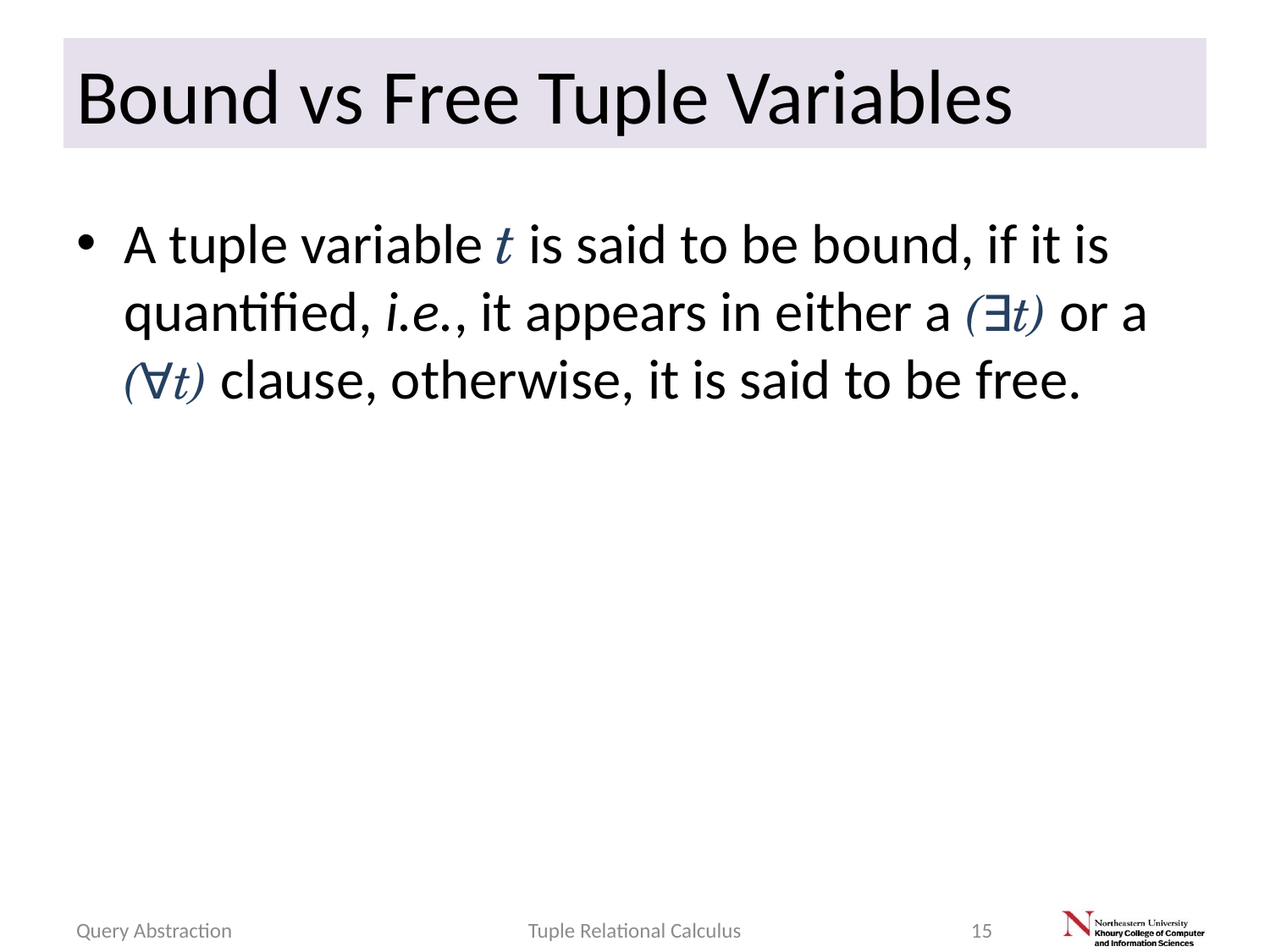

# Bound vs Free Tuple Variables
A tuple variable t is said to be bound, if it is quantified, i.e., it appears in either a (∃t) or a (∀t) clause, otherwise, it is said to be free.
Query Abstraction
Tuple Relational Calculus
15